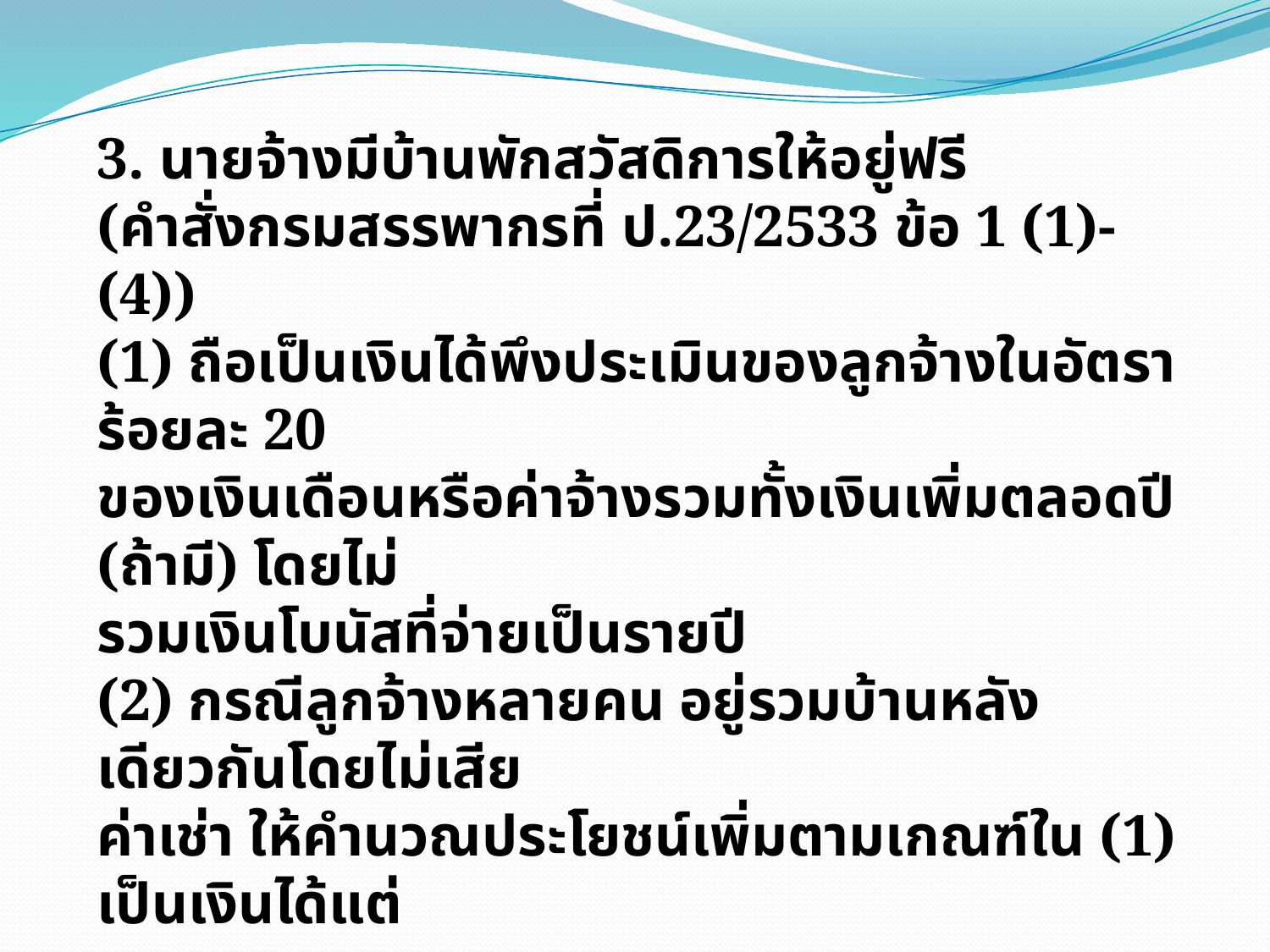

3. นายจ้างมีบ้านพักสวัสดิการให้อยู่ฟรี
(คำสั่งกรมสรรพากรที่ ป.23/2533 ข้อ 1 (1)-(4))
(1) ถือเป็นเงินได้พึงประเมินของลูกจ้างในอัตราร้อยละ 20
ของเงินเดือนหรือค่าจ้างรวมทั้งเงินเพิ่มตลอดปี (ถ้ามี) โดยไม่
รวมเงินโบนัสที่จ่ายเป็นรายปี
(2) กรณีลูกจ้างหลายคน อยู่รวมบ้านหลังเดียวกันโดยไม่เสีย
ค่าเช่า ให้คำนวณประโยชน์เพิ่มตามเกณฑ์ใน (1) เป็นเงินได้แต่
ละคน
(3) กรณีมีการโต้แย้ง
ในชั้นการประเมิน หรือในชั้นอุทธรณ์